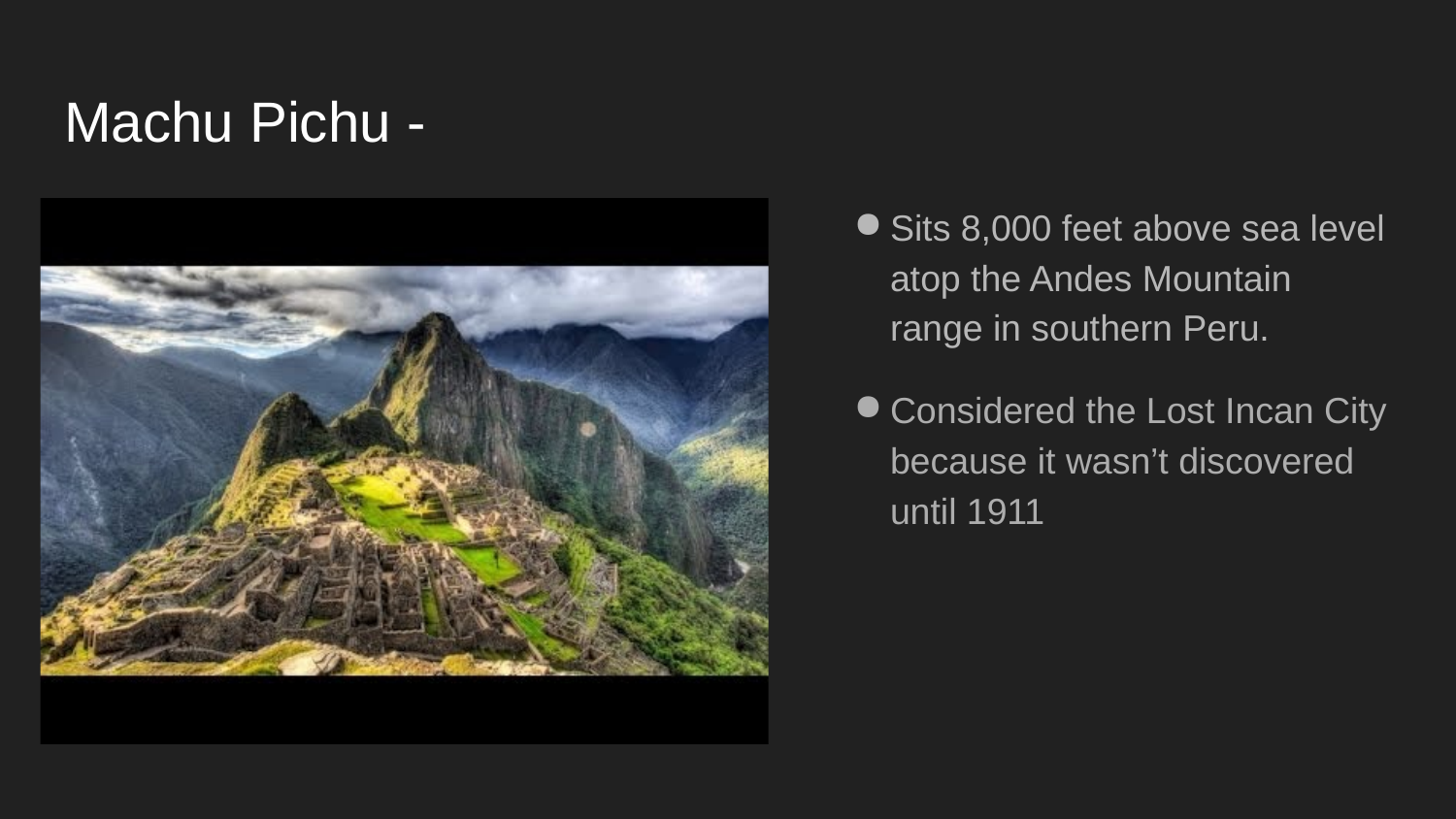

# Machu Pichu -
Sits 8,000 feet above sea level atop the Andes Mountain range in southern Peru.
Considered the Lost Incan City because it wasn’t discovered until 1911